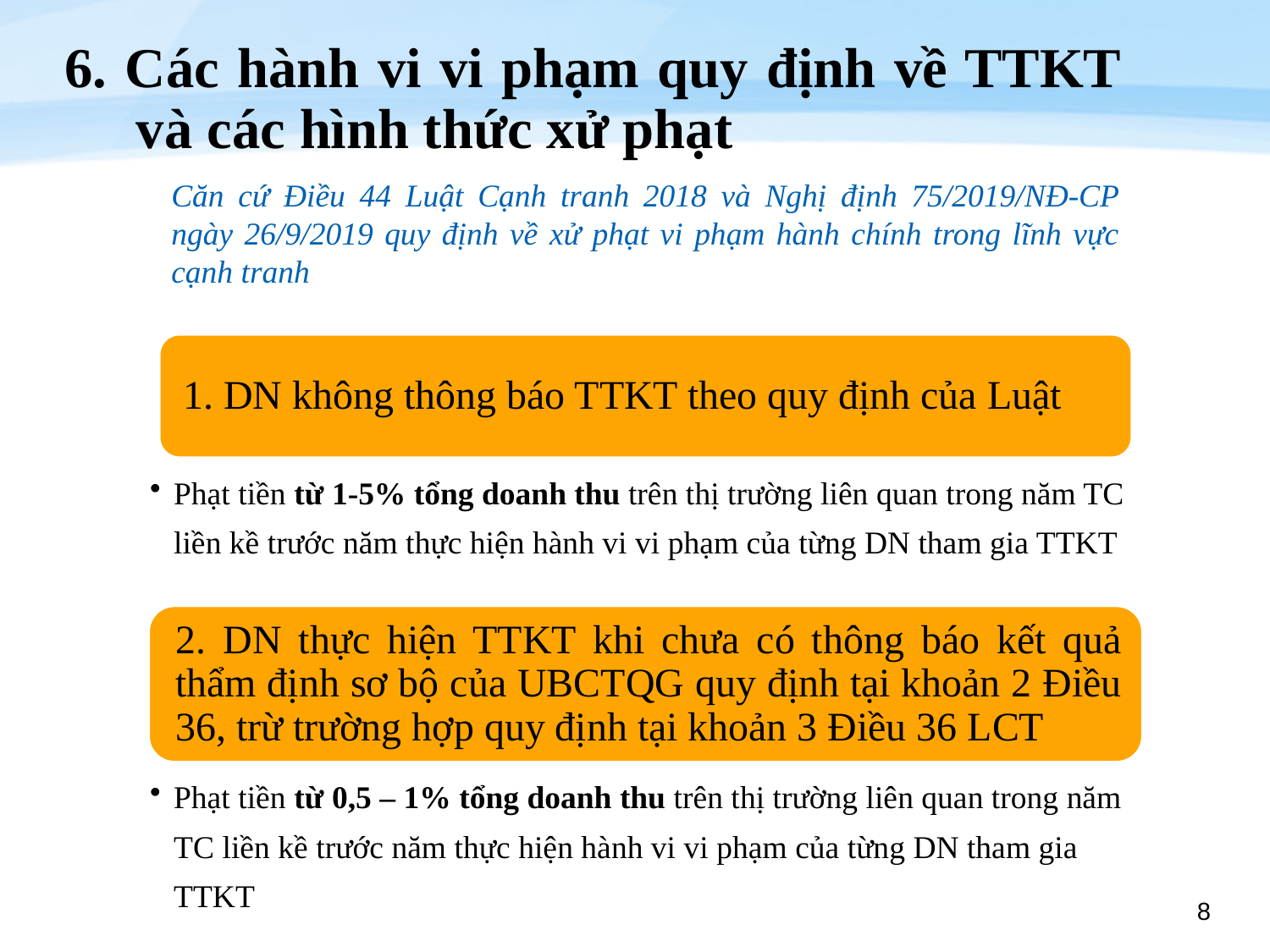

# 6. Các hành vi vi phạm quy định về TTKT và các hình thức xử phạt
Căn cứ Điều 44 Luật Cạnh tranh 2018 và Nghị định 75/2019/NĐ-CP ngày 26/9/2019 quy định về xử phạt vi phạm hành chính trong lĩnh vực cạnh tranh
1. DN không thông báo TTKT theo quy định của Luật
Phạt tiền từ 1-5% tổng doanh thu trên thị trường liên quan trong năm TC liền kề trước năm thực hiện hành vi vi phạm của từng DN tham gia TTKT
2. DN thực hiện TTKT khi chưa có thông báo kết quả thẩm định sơ bộ của UBCTQG quy định tại khoản 2 Điều 36, trừ trường hợp quy định tại khoản 3 Điều 36 LCT
Phạt tiền từ 0,5 – 1% tổng doanh thu trên thị trường liên quan trong năm TC liền kề trước năm thực hiện hành vi vi phạm của từng DN tham gia TTKT
8